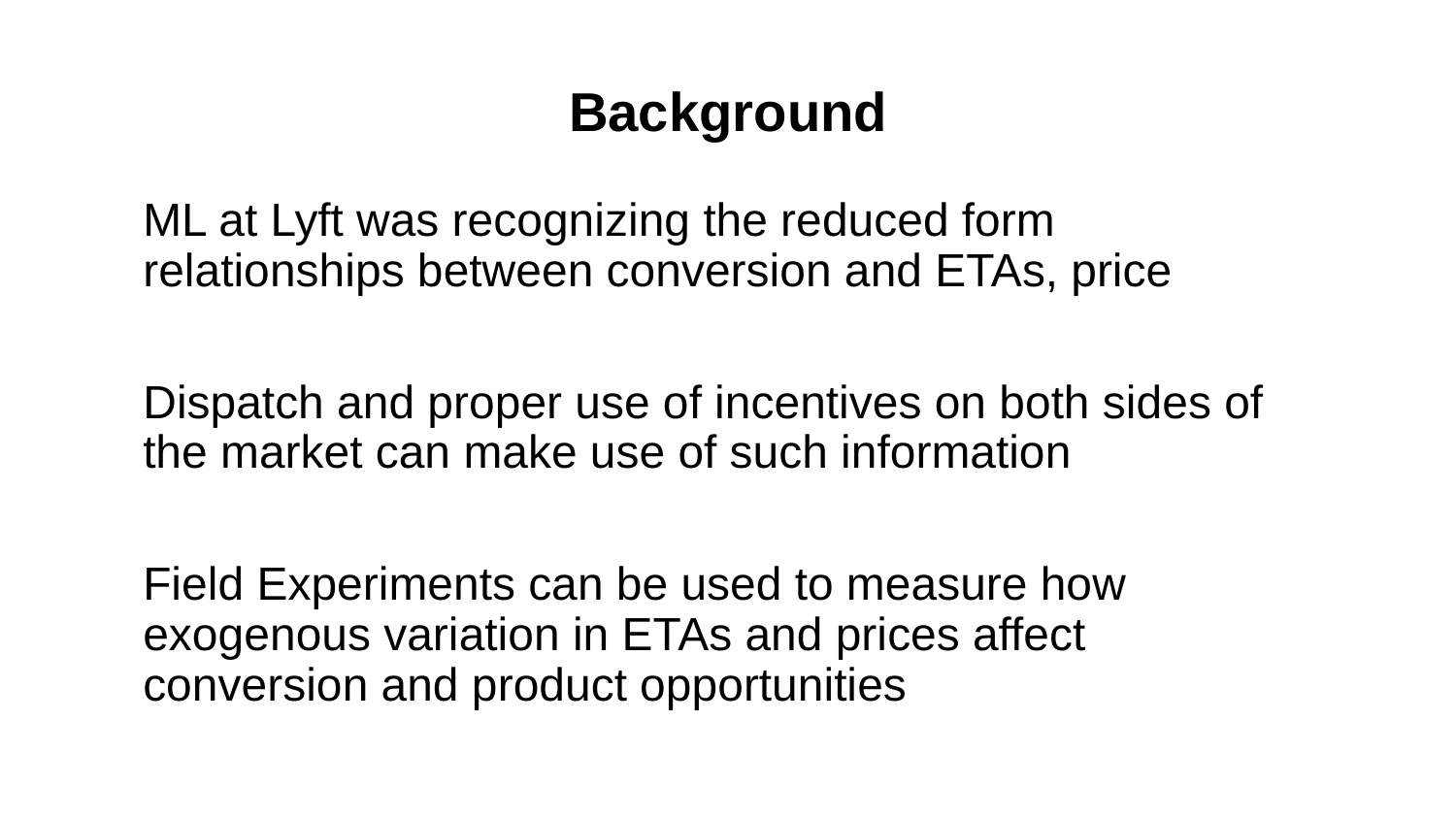

# Background
ML at Lyft was recognizing the reduced form relationships between conversion and ETAs, price

Dispatch and proper use of incentives on both sides of the market can make use of such information

Field Experiments can be used to measure how exogenous variation in ETAs and prices affect conversion and product opportunities